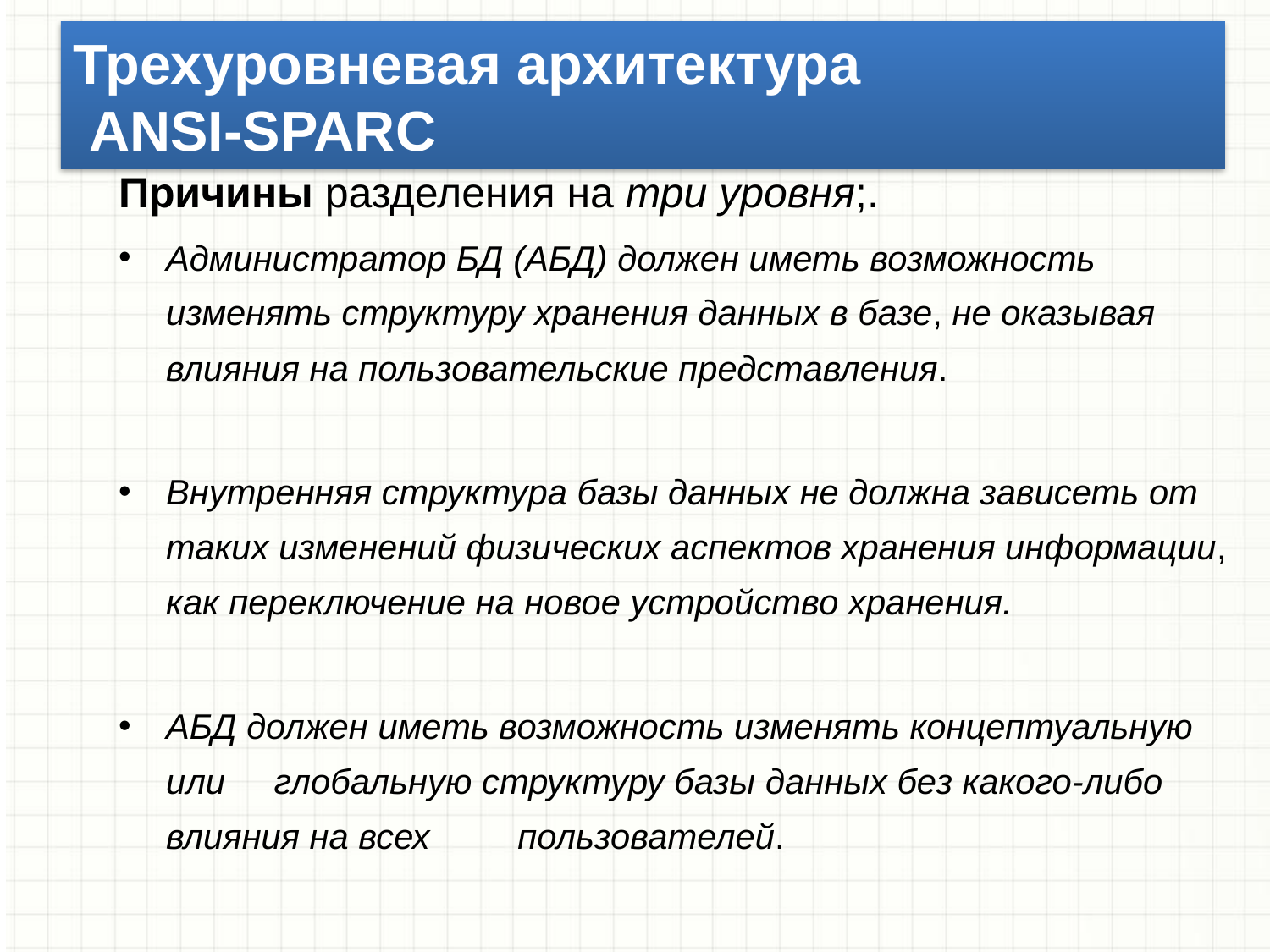

Трехуровневая архитектура
 ANSI-SPARC
Причины разделения на три уровня;.
Администратор БД (АБД) должен иметь возможность изменять структуру хранения данных в базе, не оказывая влияния на пользовательские представления.

Внутренняя структура базы данных не должна зависеть от таких изменений физических аспектов хранения информации, как переключение на новое устройство хранения.

АБД должен иметь возможность изменять концептуальную или     глобальную структуру базы данных без какого-либо влияния на всех         пользователей.